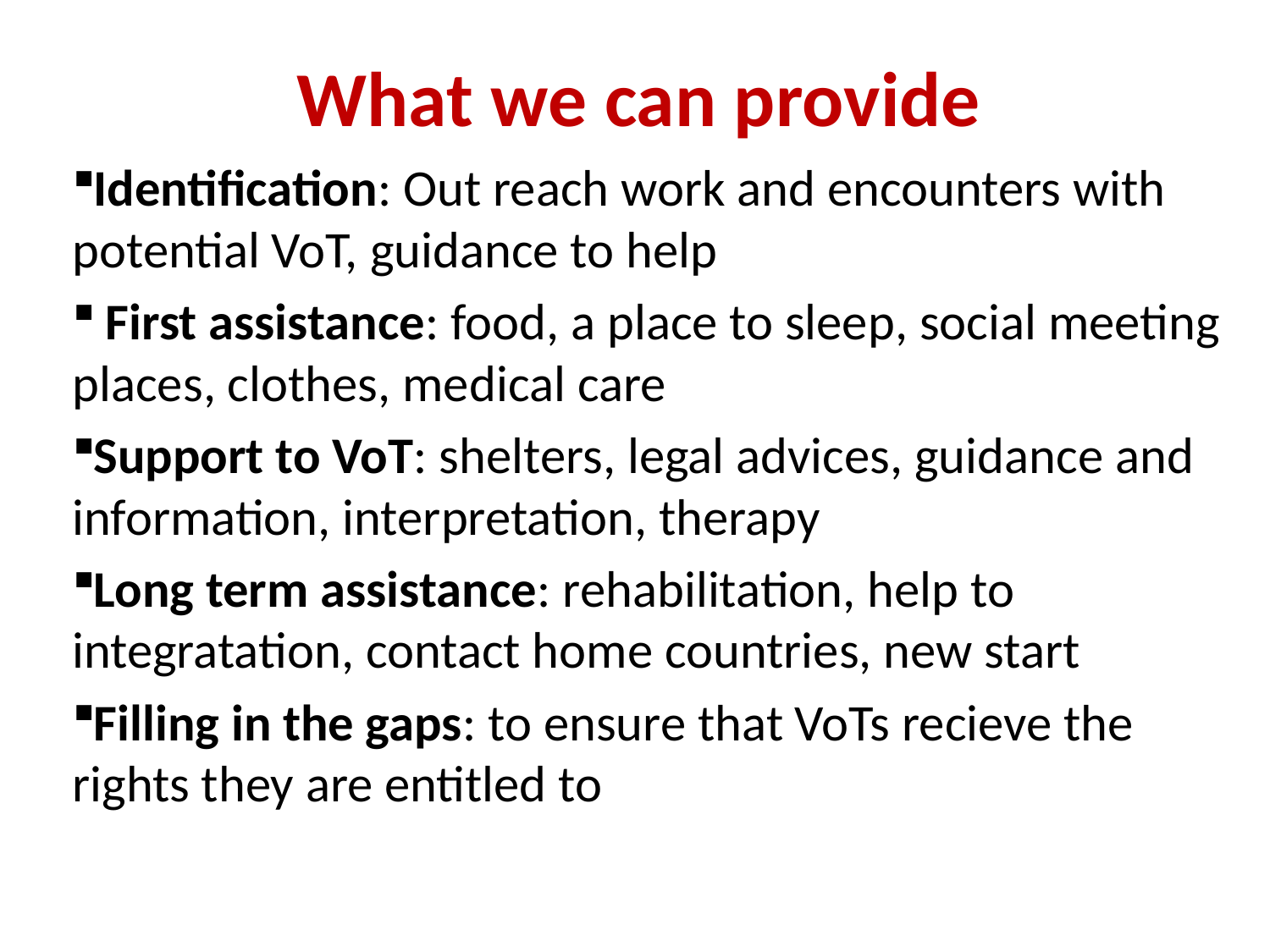

# What we can provide
Identification: Out reach work and encounters with potential VoT, guidance to help
 First assistance: food, a place to sleep, social meeting places, clothes, medical care
Support to VoT: shelters, legal advices, guidance and information, interpretation, therapy
Long term assistance: rehabilitation, help to integratation, contact home countries, new start
Filling in the gaps: to ensure that VoTs recieve the rights they are entitled to